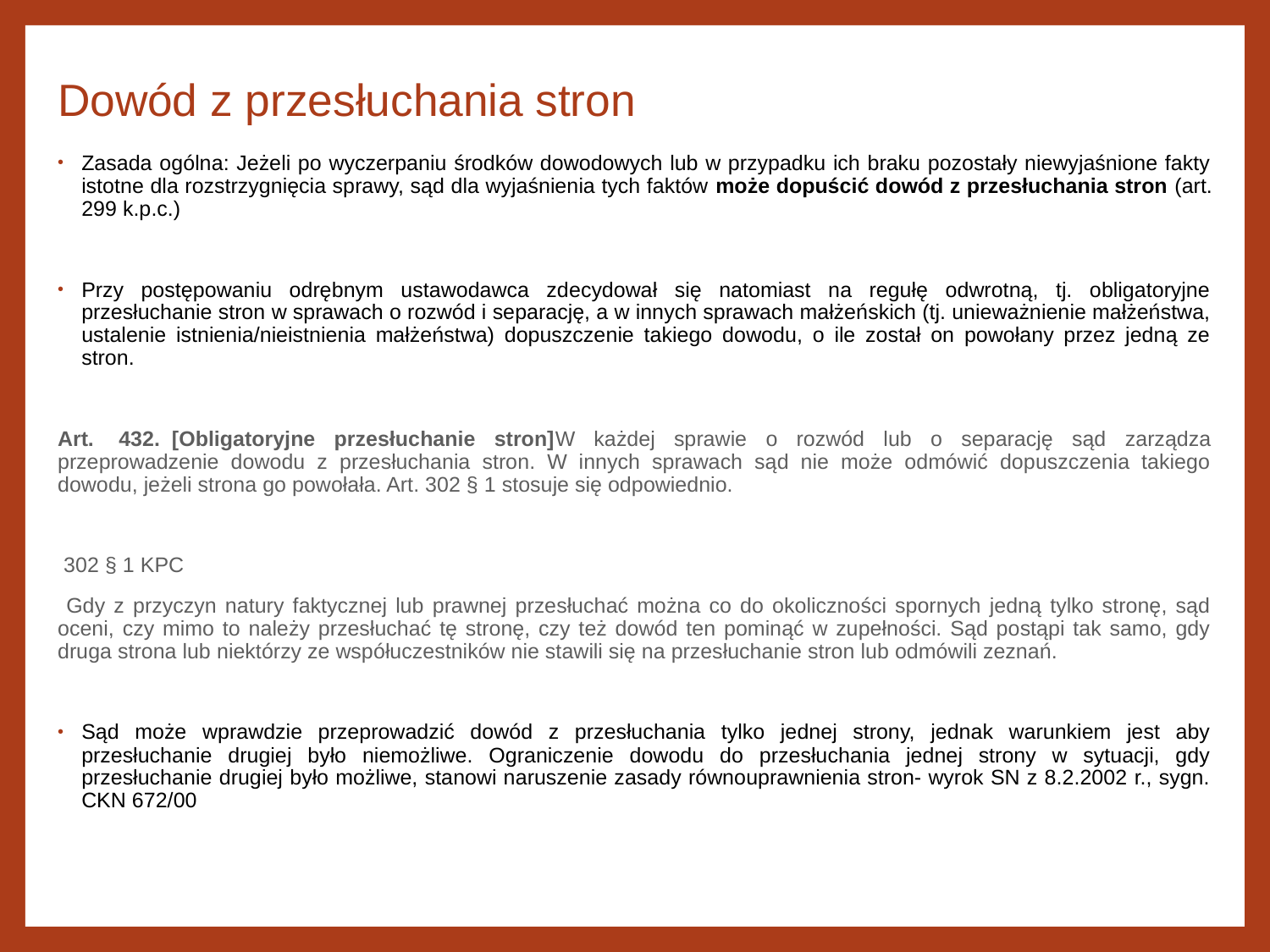

# Dowód z przesłuchania stron
Zasada ogólna: Jeżeli po wyczerpaniu środków dowodowych lub w przypadku ich braku pozostały niewyjaśnione fakty istotne dla rozstrzygnięcia sprawy, sąd dla wyjaśnienia tych faktów może dopuścić dowód z przesłuchania stron (art. 299 k.p.c.)

Przy postępowaniu odrębnym ustawodawca zdecydował się natomiast na regułę odwrotną, tj. obligatoryjne przesłuchanie stron w sprawach o rozwód i separację, a w innych sprawach małżeńskich (tj. unieważnienie małżeństwa, ustalenie istnienia/nieistnienia małżeństwa) dopuszczenie takiego dowodu, o ile został on powołany przez jedną ze stron.

Art.  432.  [Obligatoryjne przesłuchanie stron]W każdej sprawie o rozwód lub o separację sąd zarządza przeprowadzenie dowodu z przesłuchania stron. W innych sprawach sąd nie może odmówić dopuszczenia takiego dowodu, jeżeli strona go powołała. Art. 302 § 1 stosuje się odpowiednio.

 302 § 1 KPC
 Gdy z przyczyn natury faktycznej lub prawnej przesłuchać można co do okoliczności spornych jedną tylko stronę, sąd oceni, czy mimo to należy przesłuchać tę stronę, czy też dowód ten pominąć w zupełności. Sąd postąpi tak samo, gdy druga strona lub niektórzy ze współuczestników nie stawili się na przesłuchanie stron lub odmówili zeznań.

Sąd może wprawdzie przeprowadzić dowód z przesłuchania tylko jednej strony, jednak warunkiem jest aby przesłuchanie drugiej było niemożliwe. Ograniczenie dowodu do przesłuchania jednej strony w sytuacji, gdy przesłuchanie drugiej było możliwe, stanowi naruszenie zasady równouprawnienia stron- wyrok SN z 8.2.2002 r., sygn. CKN 672/00